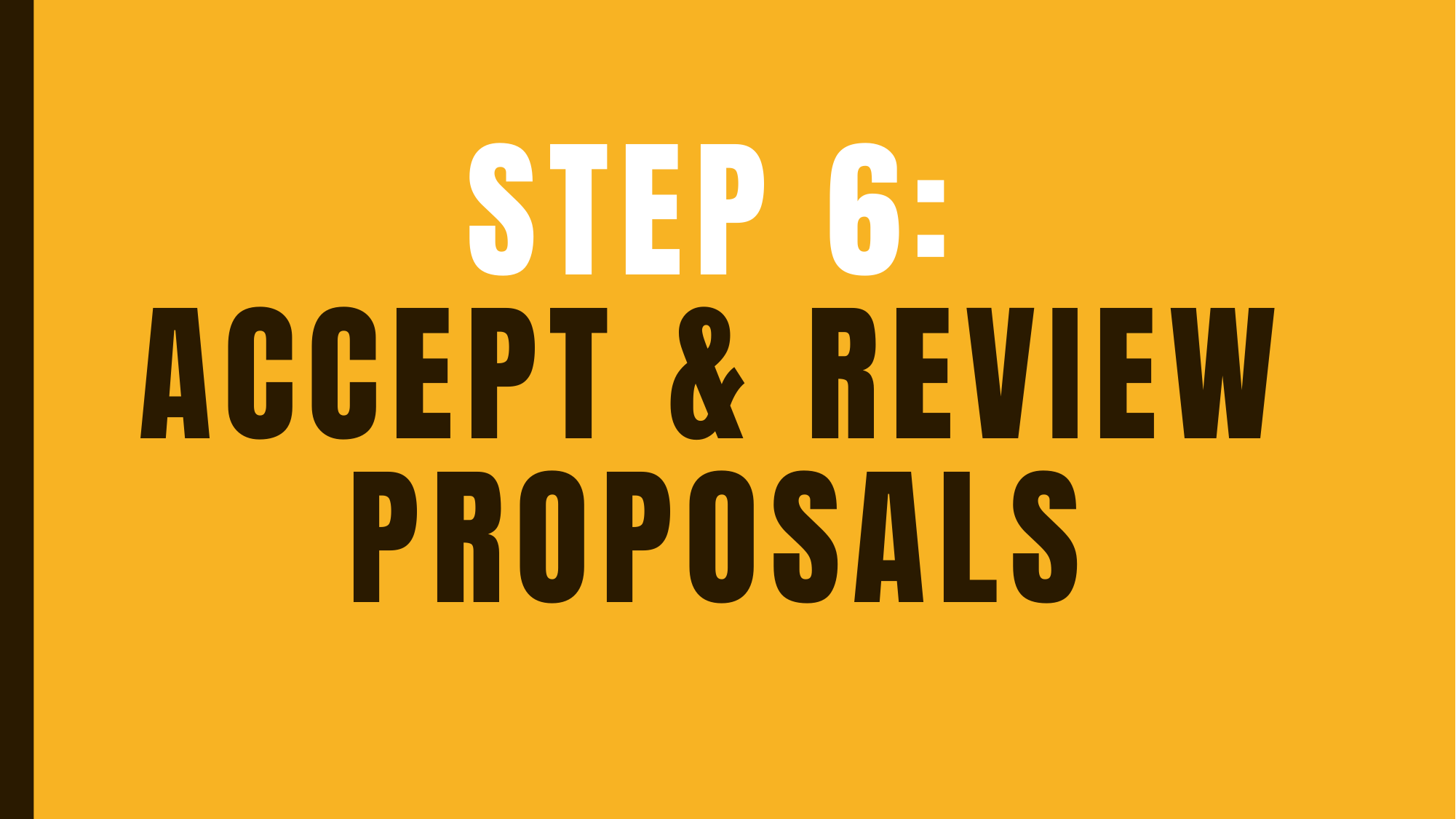

# STEP 6: Accept & Review Proposals